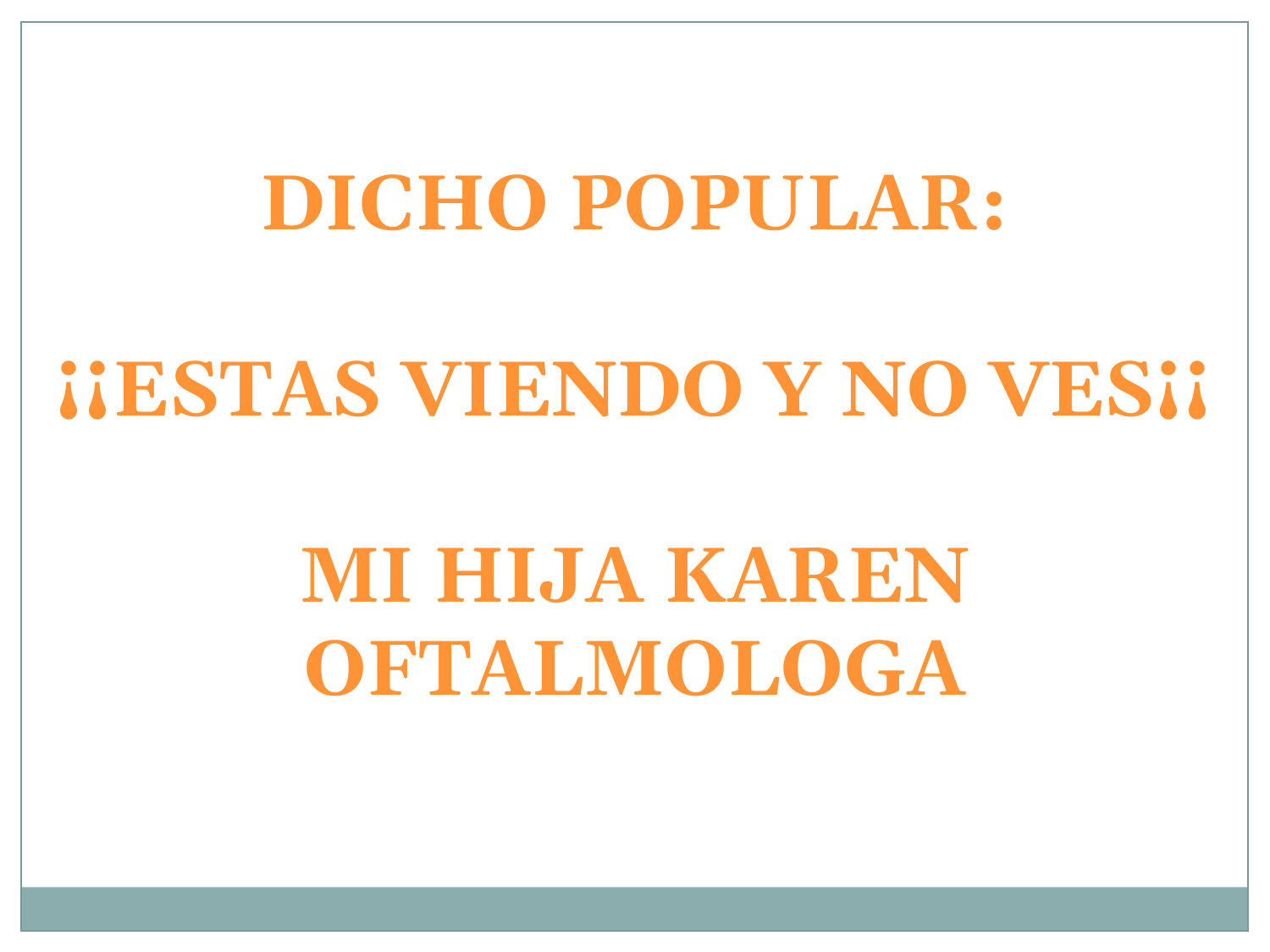

DICHO POPULAR:

¡¡ESTAS VIENDO Y NO VES¡¡

MI HIJA KAREN
OFTALMOLOGA